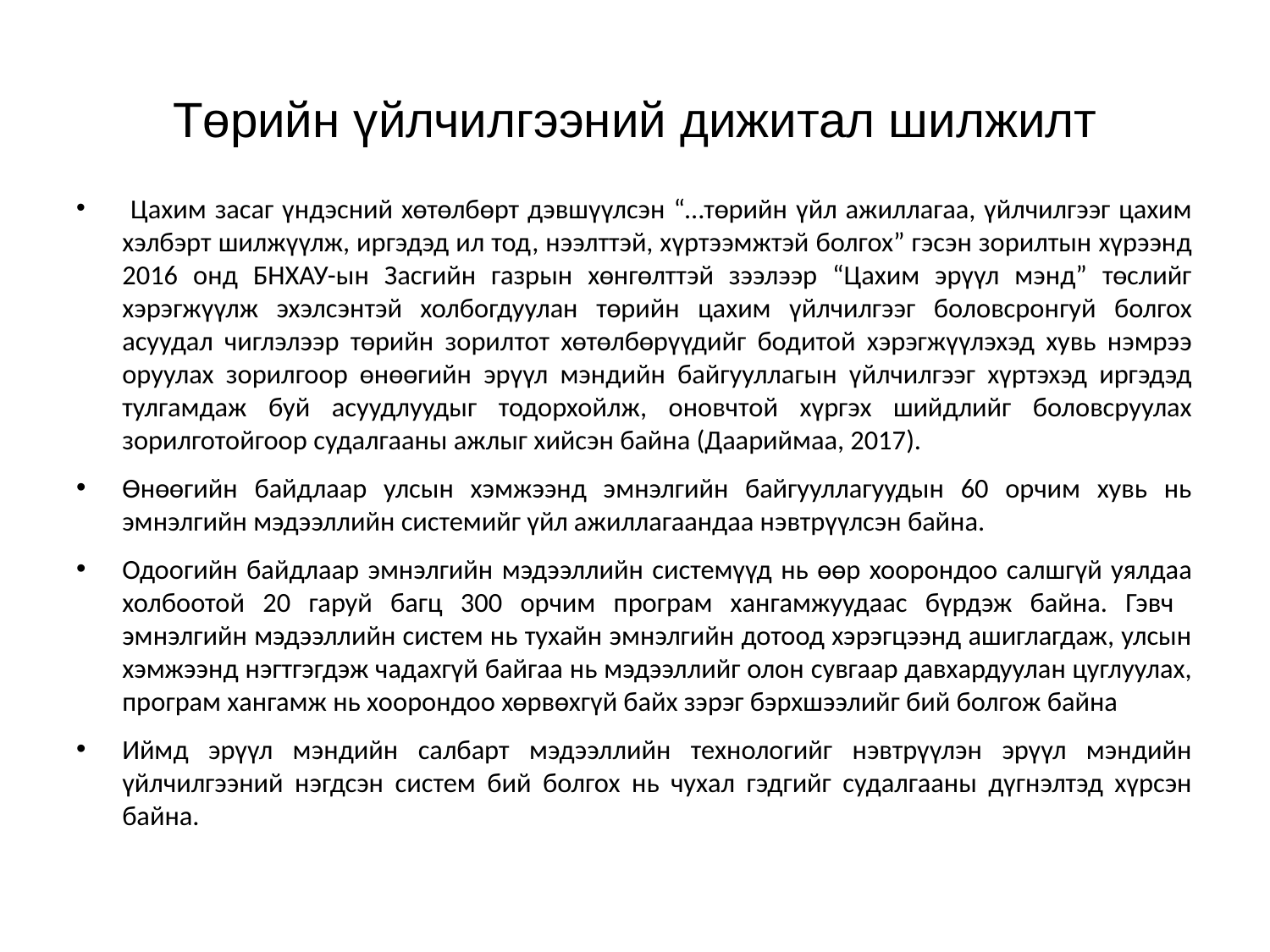

# Төрийн үйлчилгээний дижитал шилжилт

 Цахим засаг үндэсний хөтөлбөрт дэвшүүлсэн “…төрийн үйл ажиллагаа, үйлчилгээг цахим хэлбэрт шилжүүлж, иргэдэд ил тод, нээлттэй, хүртээмжтэй болгох” гэсэн зорилтын хүрээнд 2016 онд БНХАУ-ын Засгийн газрын хөнгөлттэй зээлээр “Цахим эрүүл мэнд” төслийг хэрэгжүүлж эхэлсэнтэй холбогдуулан төрийн цахим үйлчилгээг боловсронгуй болгох асуудал чиглэлээр төрийн зорилтот хөтөлбөрүүдийг бодитой хэрэгжүүлэхэд хувь нэмрээ оруулах зорилгоор өнөөгийн эрүүл мэндийн байгууллагын үйлчилгээг хүртэхэд иргэдэд тулгамдаж буй асуудлуудыг тодорхойлж, оновчтой хүргэх шийдлийг боловсруулах зорилготойгоор судалгааны ажлыг хийсэн байна (Даариймаа, 2017).
Өнөөгийн байдлаар улсын хэмжээнд эмнэлгийн байгууллагуудын 60 орчим хувь нь эмнэлгийн мэдээллийн системийг үйл ажиллагаандаа нэвтрүүлсэн байна.
Одоогийн байдлаар эмнэлгийн мэдээллийн системүүд нь өөр хоорондоо салшгүй уялдаа холбоотой 20 гаруй багц 300 орчим програм хангамжуудаас бүрдэж байна. Гэвч  эмнэлгийн мэдээллийн систем нь тухайн эмнэлгийн дотоод хэрэгцээнд ашиглагдаж, улсын хэмжээнд нэгтгэгдэж чадахгүй байгаа нь мэдээллийг олон сувгаар давхардуулан цуглуулах, програм хангамж нь хоорондоо хөрвөхгүй байх зэрэг бэрхшээлийг бий болгож байна
Иймд эрүүл мэндийн салбарт мэдээллийн технологийг нэвтрүүлэн эрүүл мэндийн үйлчилгээний нэгдсэн систем бий болгох нь чухал гэдгийг судалгааны дүгнэлтэд хүрсэн байна.